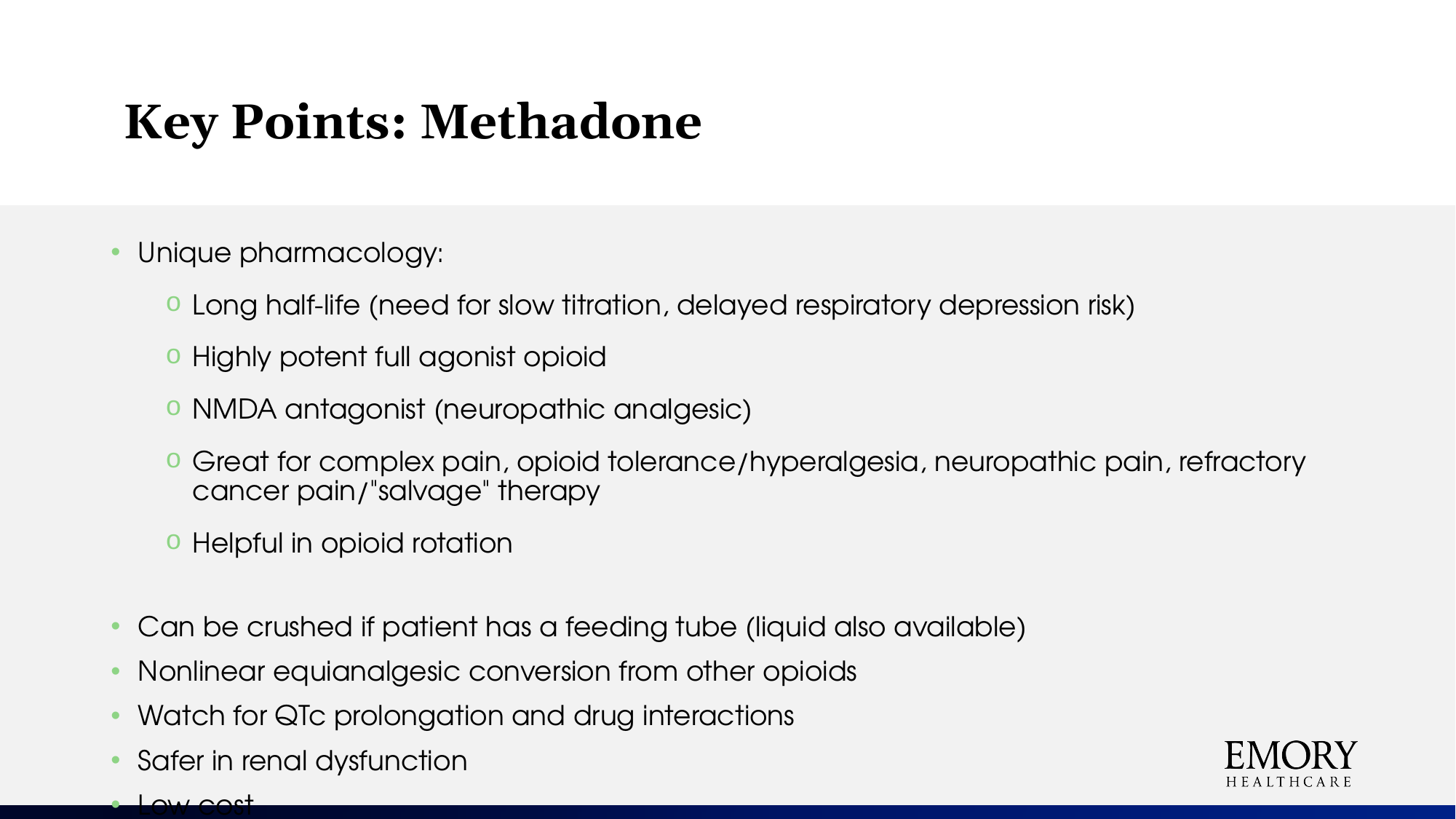

# Key Points: Methadone
Unique pharmacology:
Long half-life (need for slow titration, delayed respiratory depression risk)
Highly potent full agonist opioid
NMDA antagonist (neuropathic analgesic)
Great for complex pain, opioid tolerance/hyperalgesia, neuropathic pain, refractory cancer pain/"salvage" therapy
Helpful in opioid rotation

Can be crushed if patient has a feeding tube (liquid also available)
Nonlinear equianalgesic conversion from other opioids
Watch for QTc prolongation and drug interactions
Safer in renal dysfunction
Low cost